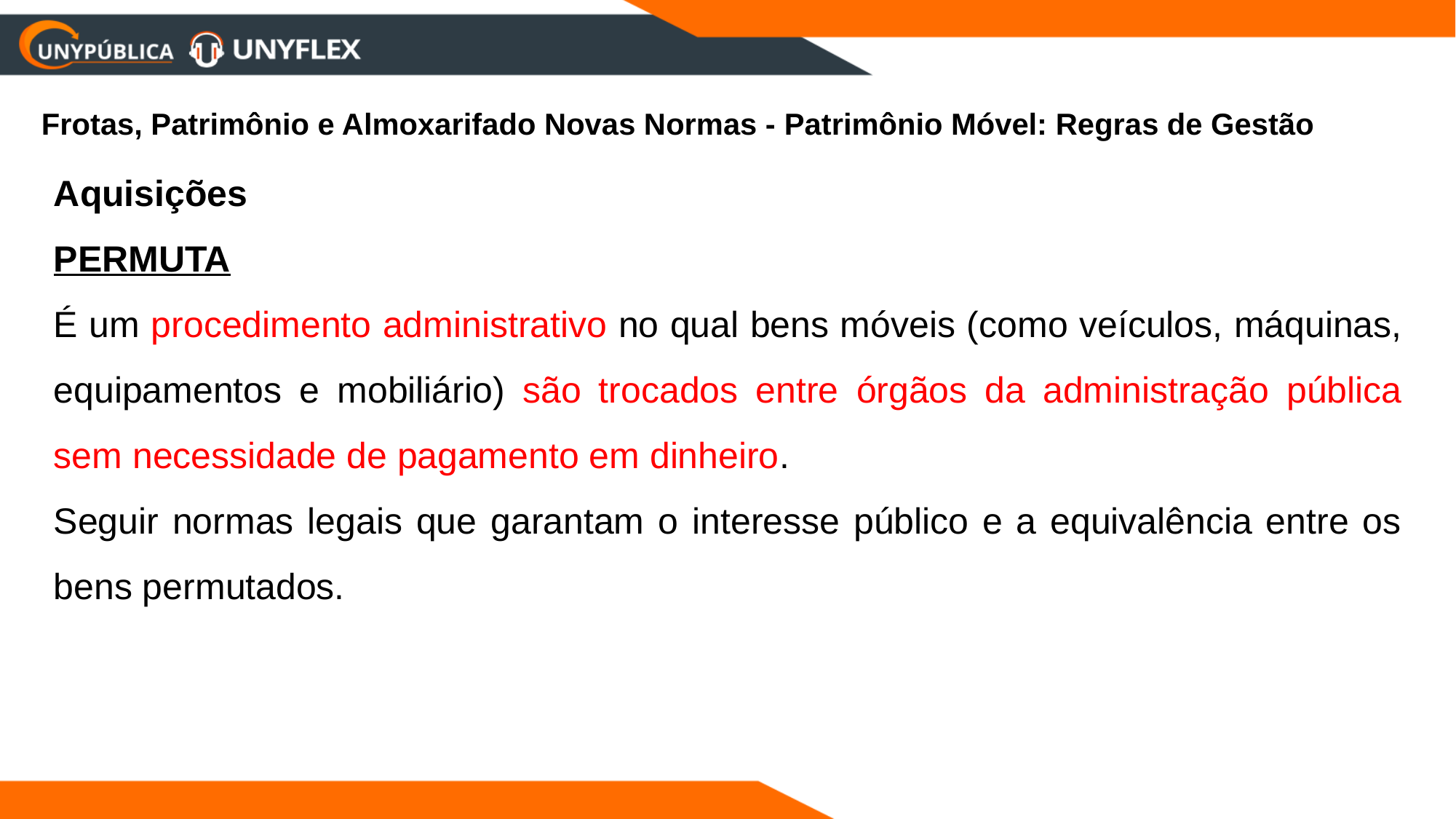

Frotas, Patrimônio e Almoxarifado Novas Normas - Patrimônio Móvel: Regras de Gestão
Aquisições
PERMUTA
É um procedimento administrativo no qual bens móveis (como veículos, máquinas, equipamentos e mobiliário) são trocados entre órgãos da administração pública sem necessidade de pagamento em dinheiro.
Seguir normas legais que garantam o interesse público e a equivalência entre os bens permutados.